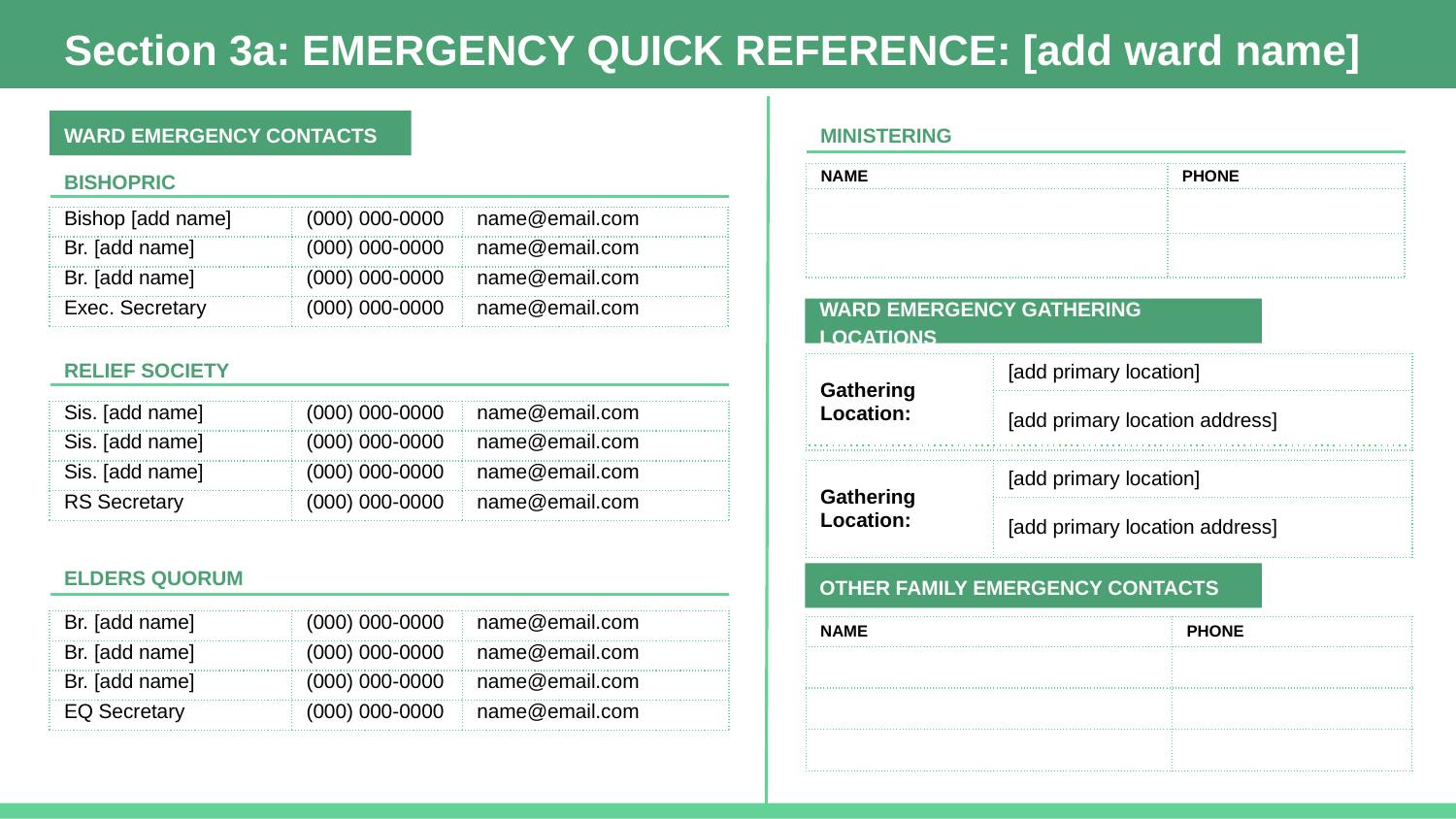

# Section 3a: EMERGENCY QUICK REFERENCE: [add ward name]
WARD EMERGENCY CONTACTS
MINISTERING
BISHOPRIC
| NAME | PHONE |  |
| --- | --- | --- |
|  |  |  |
|  |  |  |
| Bishop [add name] | (000) 000-0000 | name@email.com |
| --- | --- | --- |
| Br. [add name] | (000) 000-0000 | name@email.com |
| Br. [add name] | (000) 000-0000 | name@email.com |
| Exec. Secretary | (000) 000-0000 | name@email.com |
WARD EMERGENCY GATHERING LOCATIONS
RELIEF SOCIETY
| Gathering Location: | [add primary location] |  |
| --- | --- | --- |
|  | [add primary location address] |  |
| Sis. [add name] | (000) 000-0000 | name@email.com |
| --- | --- | --- |
| Sis. [add name] | (000) 000-0000 | name@email.com |
| Sis. [add name] | (000) 000-0000 | name@email.com |
| RS Secretary | (000) 000-0000 | name@email.com |
| Gathering Location: | [add primary location] |  |
| --- | --- | --- |
|  | [add primary location address] |  |
ELDERS QUORUM
OTHER FAMILY EMERGENCY CONTACTS
| Br. [add name] | (000) 000-0000 | name@email.com |
| --- | --- | --- |
| Br. [add name] | (000) 000-0000 | name@email.com |
| Br. [add name] | (000) 000-0000 | name@email.com |
| EQ Secretary | (000) 000-0000 | name@email.com |
| NAME | PHONE |  |
| --- | --- | --- |
|  |  |  |
|  |  |  |
|  |  |  |